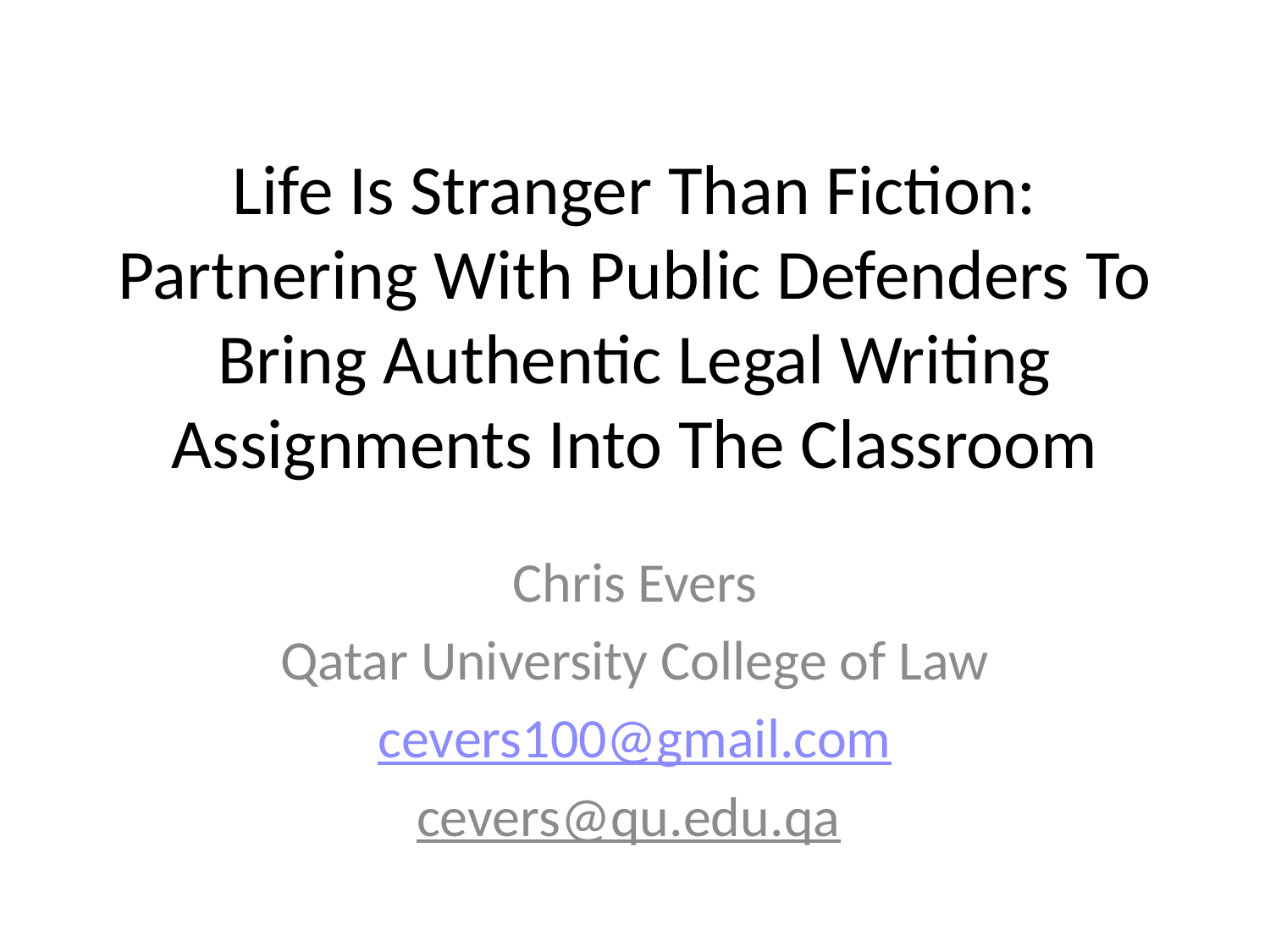

# Life Is Stranger Than Fiction: Partnering With Public Defenders To Bring Authentic Legal Writing Assignments Into The Classroom
Chris Evers
Qatar University College of Law
cevers100@gmail.com
cevers@qu.edu.qa